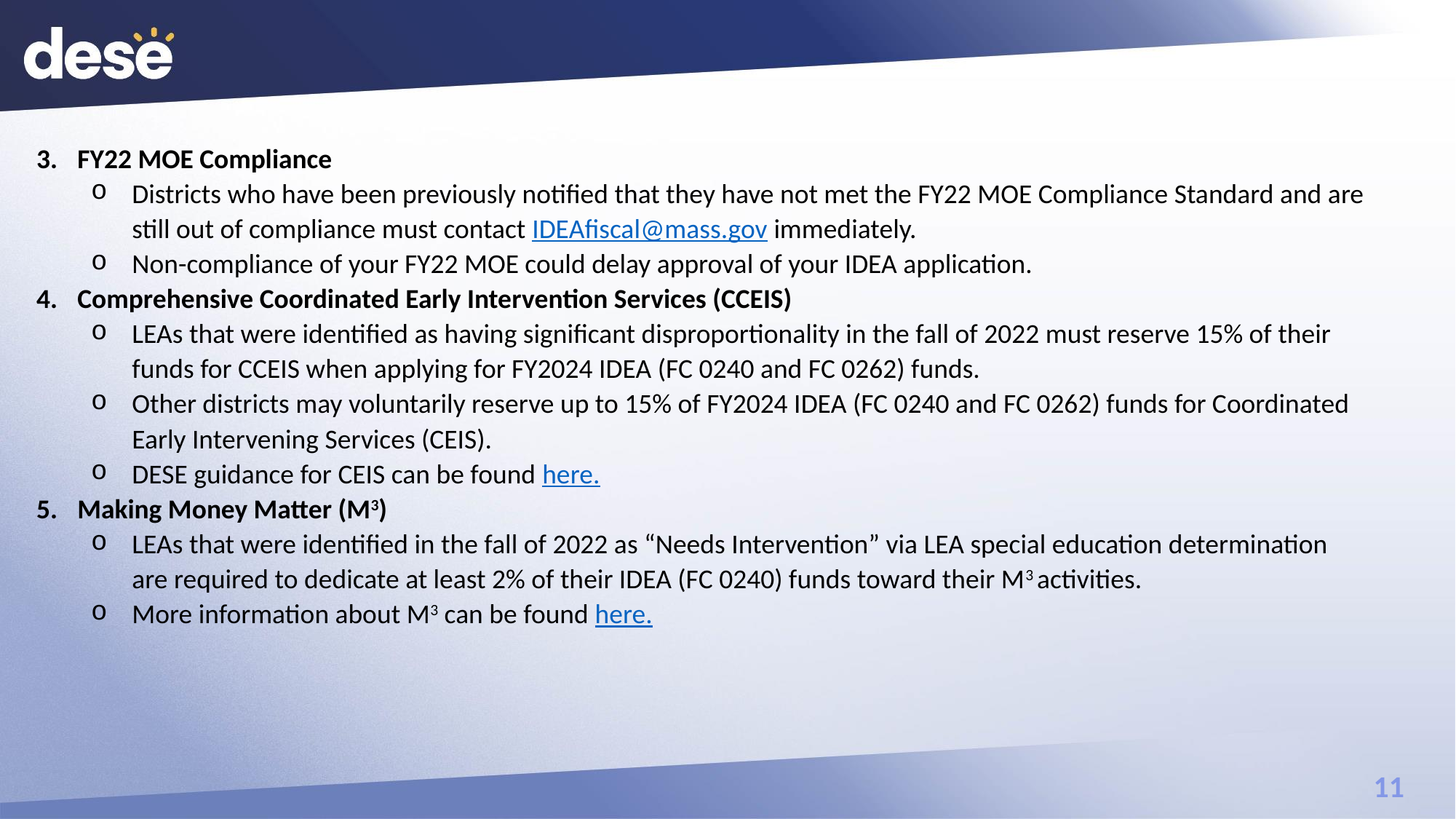

# MOE, CCEIS, M3
FY22 MOE Compliance
Districts who have been previously notified that they have not met the FY22 MOE Compliance Standard and are still out of compliance must contact IDEAfiscal@mass.gov immediately.
Non-compliance of your FY22 MOE could delay approval of your IDEA application.
Comprehensive Coordinated Early Intervention Services (CCEIS)
LEAs that were identified as having significant disproportionality in the fall of 2022 must reserve 15% of their funds for CCEIS when applying for FY2024 IDEA (FC 0240 and FC 0262) funds.
Other districts may voluntarily reserve up to 15% of FY2024 IDEA (FC 0240 and FC 0262) funds for Coordinated Early Intervening Services (CEIS).
DESE guidance for CEIS can be found here.
Making Money Matter (M3)
LEAs that were identified in the fall of 2022 as “Needs Intervention” via LEA special education determination are required to dedicate at least 2% of their IDEA (FC 0240) funds toward their M3 activities.
More information about M3 can be found here.